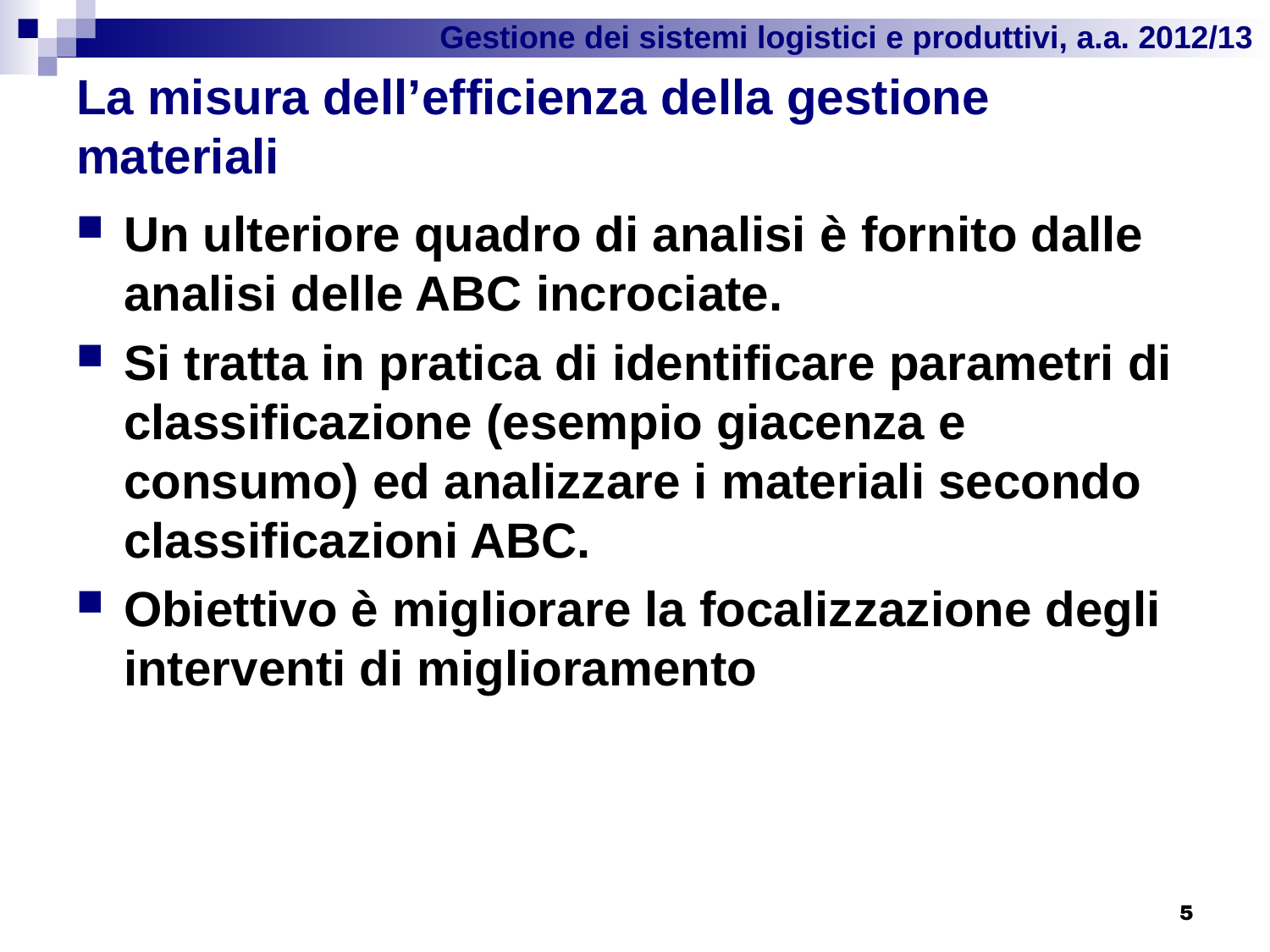

# La misura dell’efficienza della gestione materiali
Un ulteriore quadro di analisi è fornito dalle analisi delle ABC incrociate.
Si tratta in pratica di identificare parametri di classificazione (esempio giacenza e consumo) ed analizzare i materiali secondo classificazioni ABC.
Obiettivo è migliorare la focalizzazione degli interventi di miglioramento

5